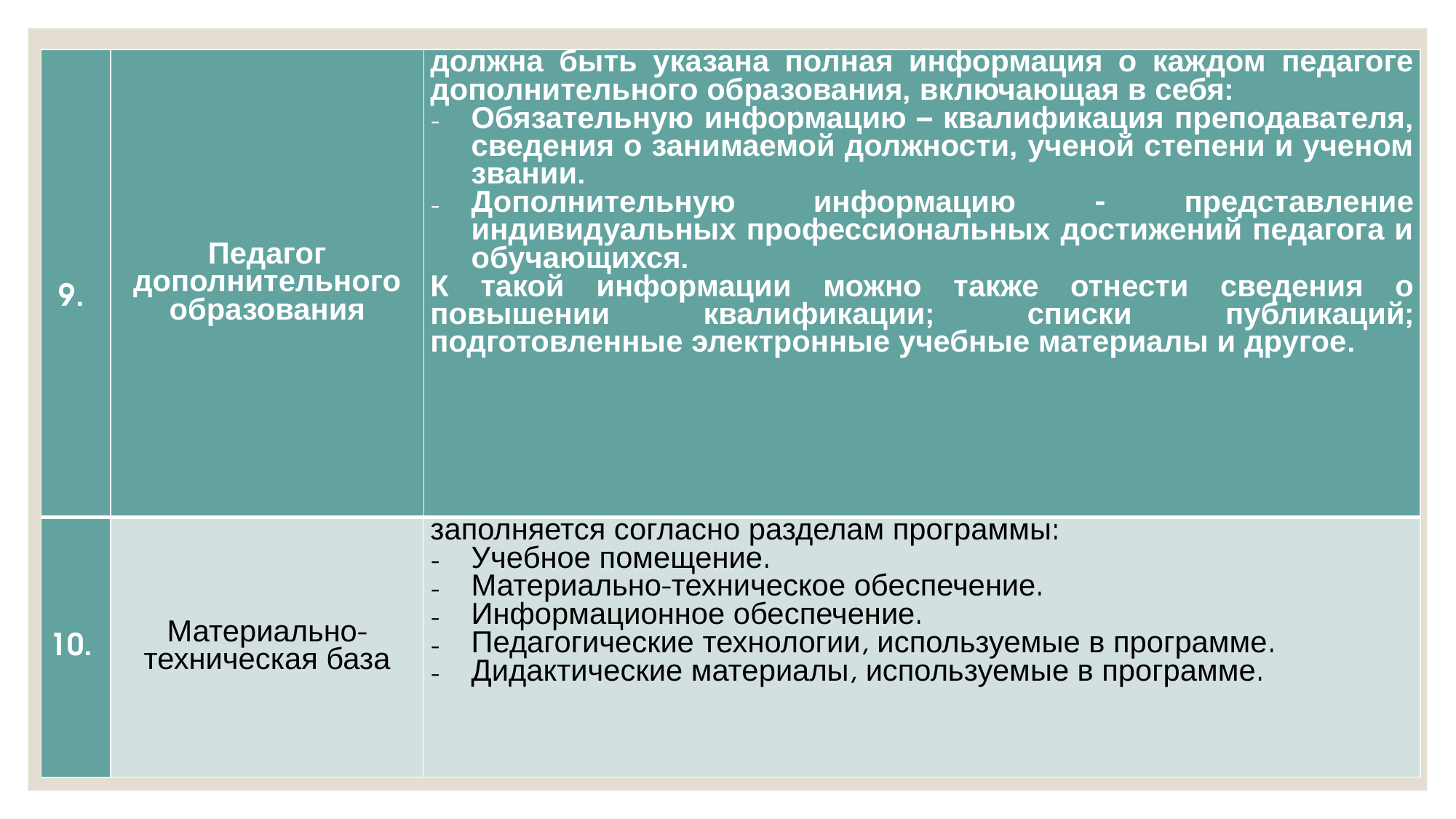

| 9. | Педагог дополнительного образования | должна быть указана полная информация о каждом педагоге дополнительного образования, включающая в себя: Обязательную информацию – квалификация преподавателя, сведения о занимаемой должности, ученой степени и ученом звании. Дополнительную информацию - представление индивидуальных профессиональных достижений педагога и обучающихся. К такой информации можно также отнести сведения о повышении квалификации; списки публикаций; подготовленные электронные учебные материалы и другое. |
| --- | --- | --- |
| 10. | Материально-техническая база | заполняется согласно разделам программы: Учебное помещение. Материально-техническое обеспечение. Информационное обеспечение. Педагогические технологии, используемые в программе. Дидактические материалы, используемые в программе. |